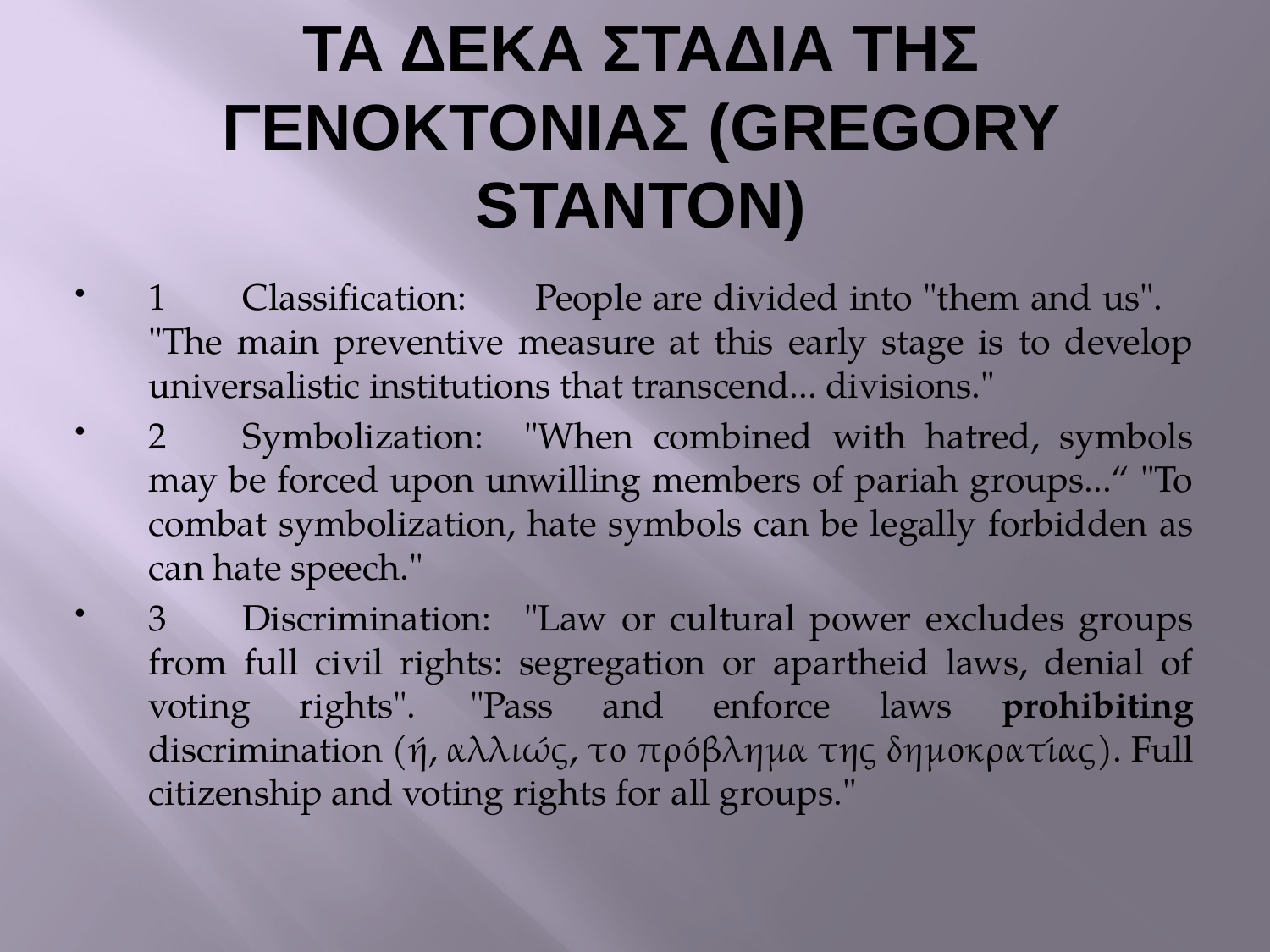

# ΤΑ ΔΕΚΑ ΣΤΑΔΙΑ ΤΗΣ ΓΕΝΟΚΤΟΝΙΑΣ (GREGORY STANTON)
1	Classification:	 People are divided into "them and us".	"The main preventive measure at this early stage is to develop universalistic institutions that transcend... divisions."
2	Symbolization:	"When combined with hatred, symbols may be forced upon unwilling members of pariah groups...“ "To combat symbolization, hate symbols can be legally forbidden as can hate speech."
3	Discrimination:	"Law or cultural power excludes groups from full civil rights: segregation or apartheid laws, denial of voting rights".	"Pass and enforce laws prohibiting discrimination (ή, αλλιώς, το πρόβλημα της δημοκρατίας). Full citizenship and voting rights for all groups."